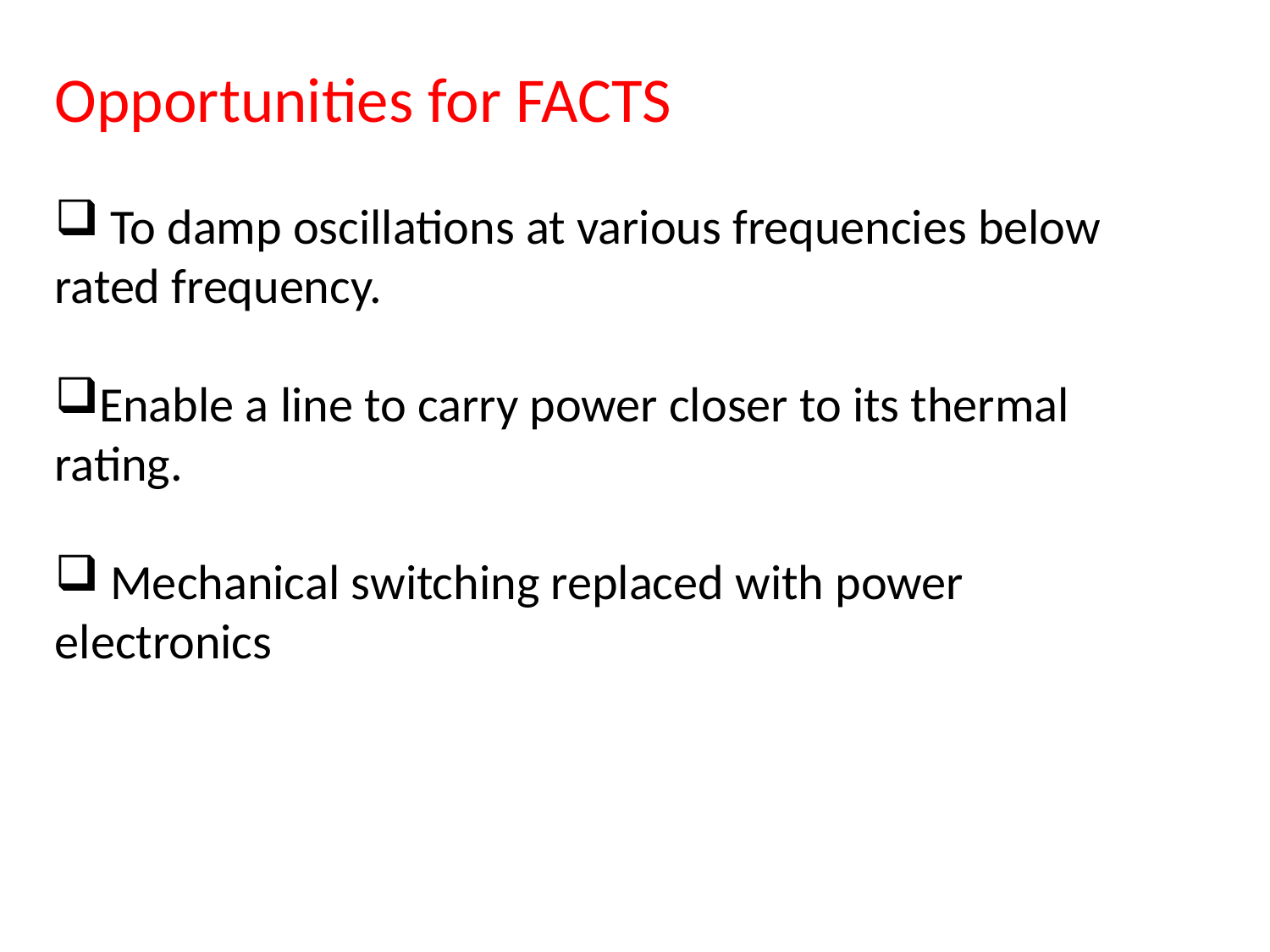

Opportunities for FACTS

 To damp oscillations at various frequencies below
rated frequency.

Enable a line to carry power closer to its thermal
rating.

 Mechanical switching replaced with power
electronics